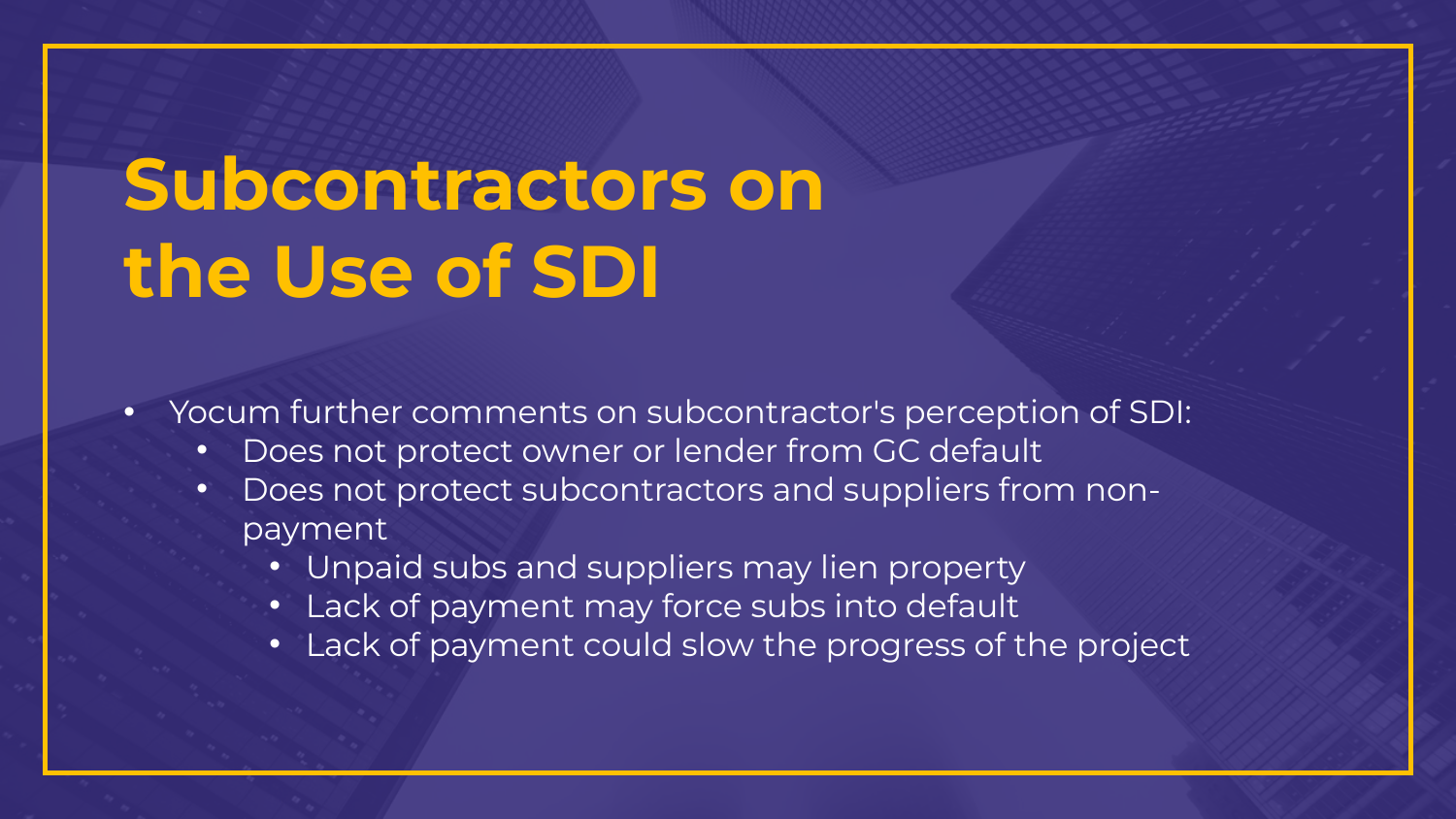

Subcontractors on the Use of SDI
Yocum further comments on subcontractor's perception of SDI:
Does not protect owner or lender from GC default
Does not protect subcontractors and suppliers from non-payment
Unpaid subs and suppliers may lien property
Lack of payment may force subs into default
Lack of payment could slow the progress of the project